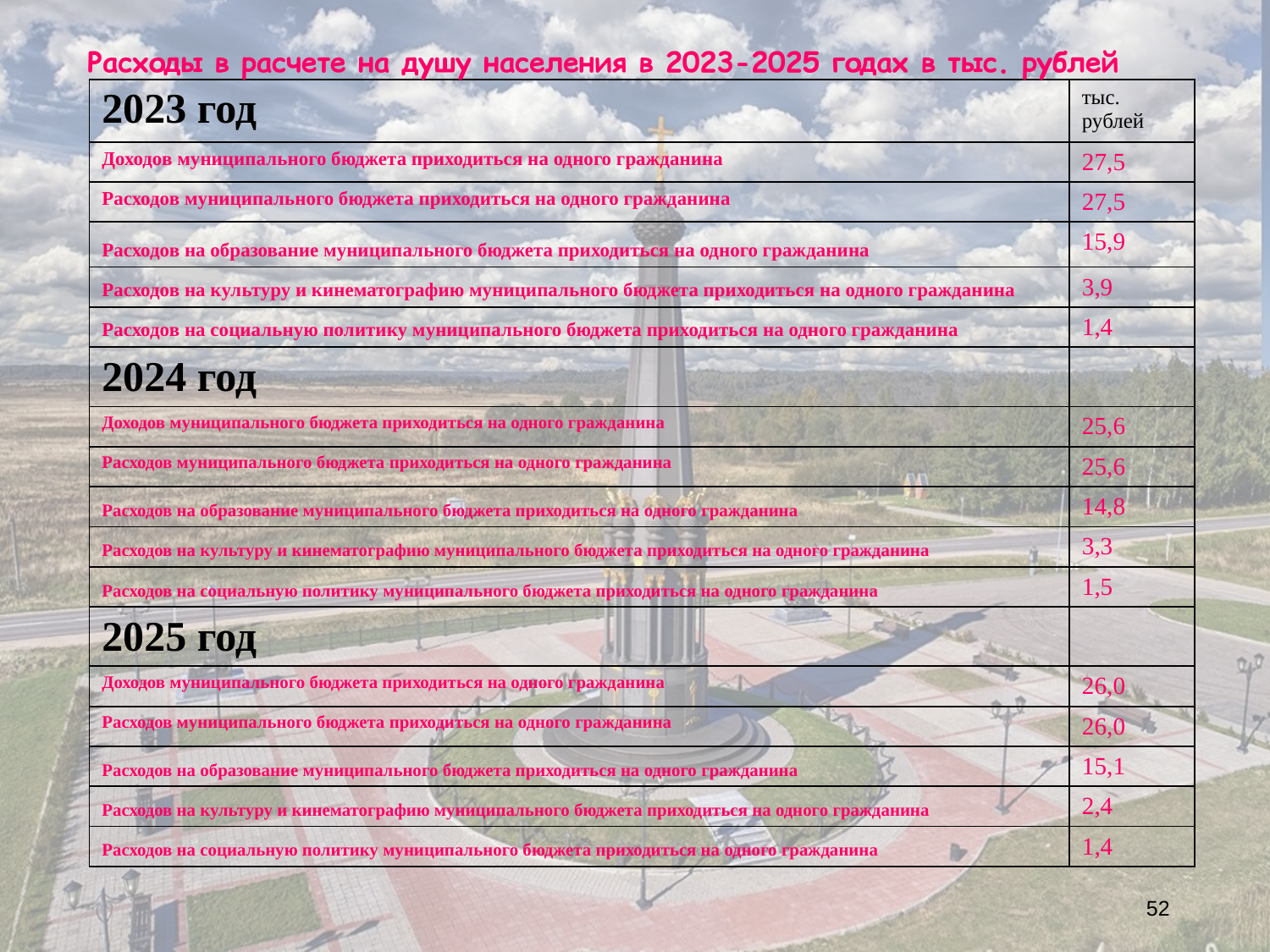

Расходы в расчете на душу населения в 2023-2025 годах в тыс. рублей

| 2023 год | тыс. рублей |
| --- | --- |
| Доходов муниципального бюджета приходиться на одного гражданина | 27,5 |
| Расходов муниципального бюджета приходиться на одного гражданина | 27,5 |
| Расходов на образование муниципального бюджета приходиться на одного гражданина | 15,9 |
| Расходов на культуру и кинематографию муниципального бюджета приходиться на одного гражданина | 3,9 |
| Расходов на социальную политику муниципального бюджета приходиться на одного гражданина | 1,4 |
| 2024 год |  |
| Доходов муниципального бюджета приходиться на одного гражданина | 25,6 |
| Расходов муниципального бюджета приходиться на одного гражданина | 25,6 |
| Расходов на образование муниципального бюджета приходиться на одного гражданина | 14,8 |
| Расходов на культуру и кинематографию муниципального бюджета приходиться на одного гражданина | 3,3 |
| Расходов на социальную политику муниципального бюджета приходиться на одного гражданина | 1,5 |
| 2025 год |  |
| Доходов муниципального бюджета приходиться на одного гражданина | 26,0 |
| Расходов муниципального бюджета приходиться на одного гражданина | 26,0 |
| Расходов на образование муниципального бюджета приходиться на одного гражданина | 15,1 |
| Расходов на культуру и кинематографию муниципального бюджета приходиться на одного гражданина | 2,4 |
| Расходов на социальную политику муниципального бюджета приходиться на одного гражданина | 1,4 |
52